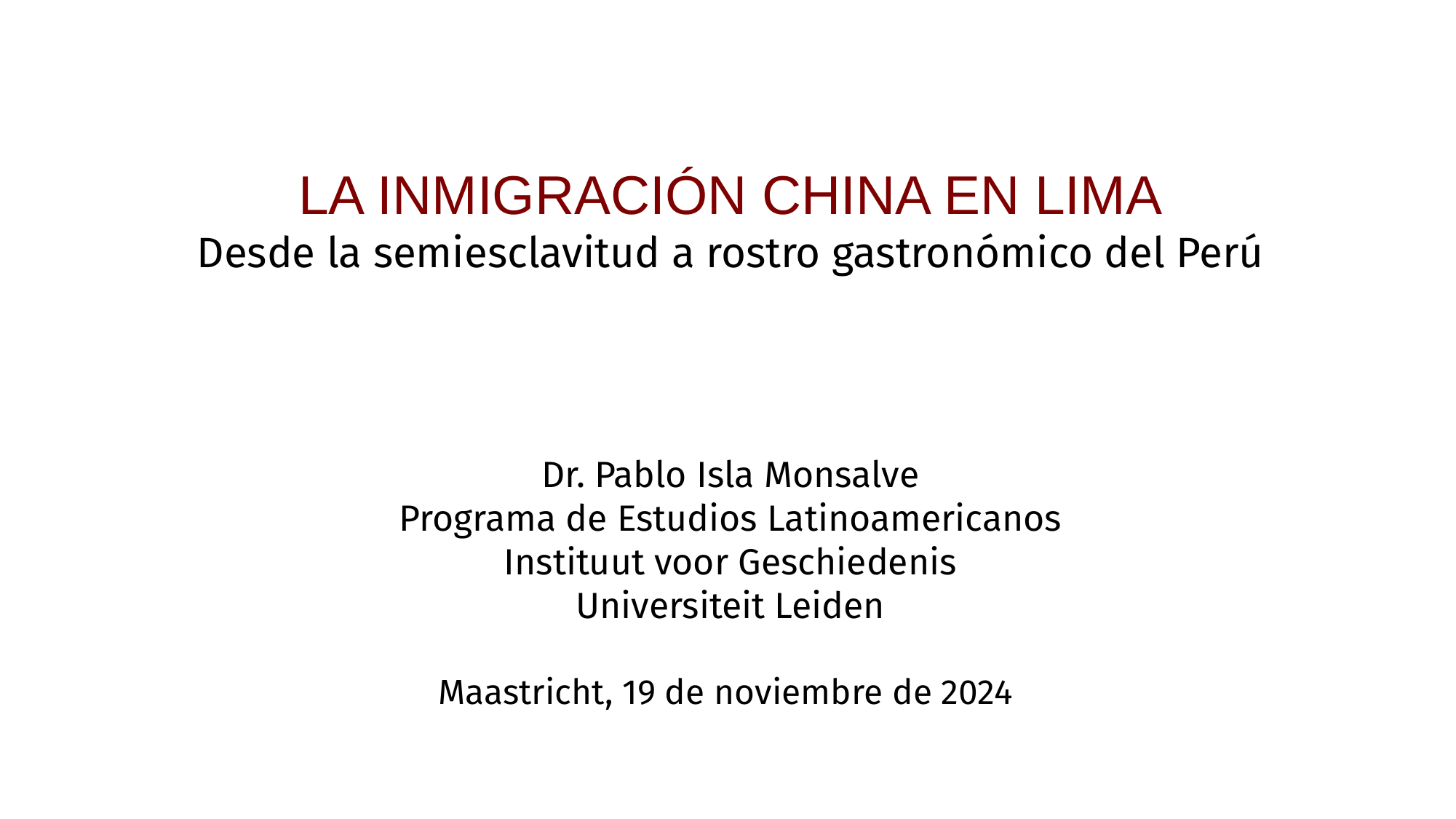

LA INMIGRACIÓN CHINA EN LIMA
Desde la semiesclavitud a rostro gastronómico del Perú

Dr. Pablo Isla Monsalve
Programa de Estudios Latinoamericanos
Instituut voor Geschiedenis
Universiteit Leiden

Maastricht, 19 de noviembre de 2024